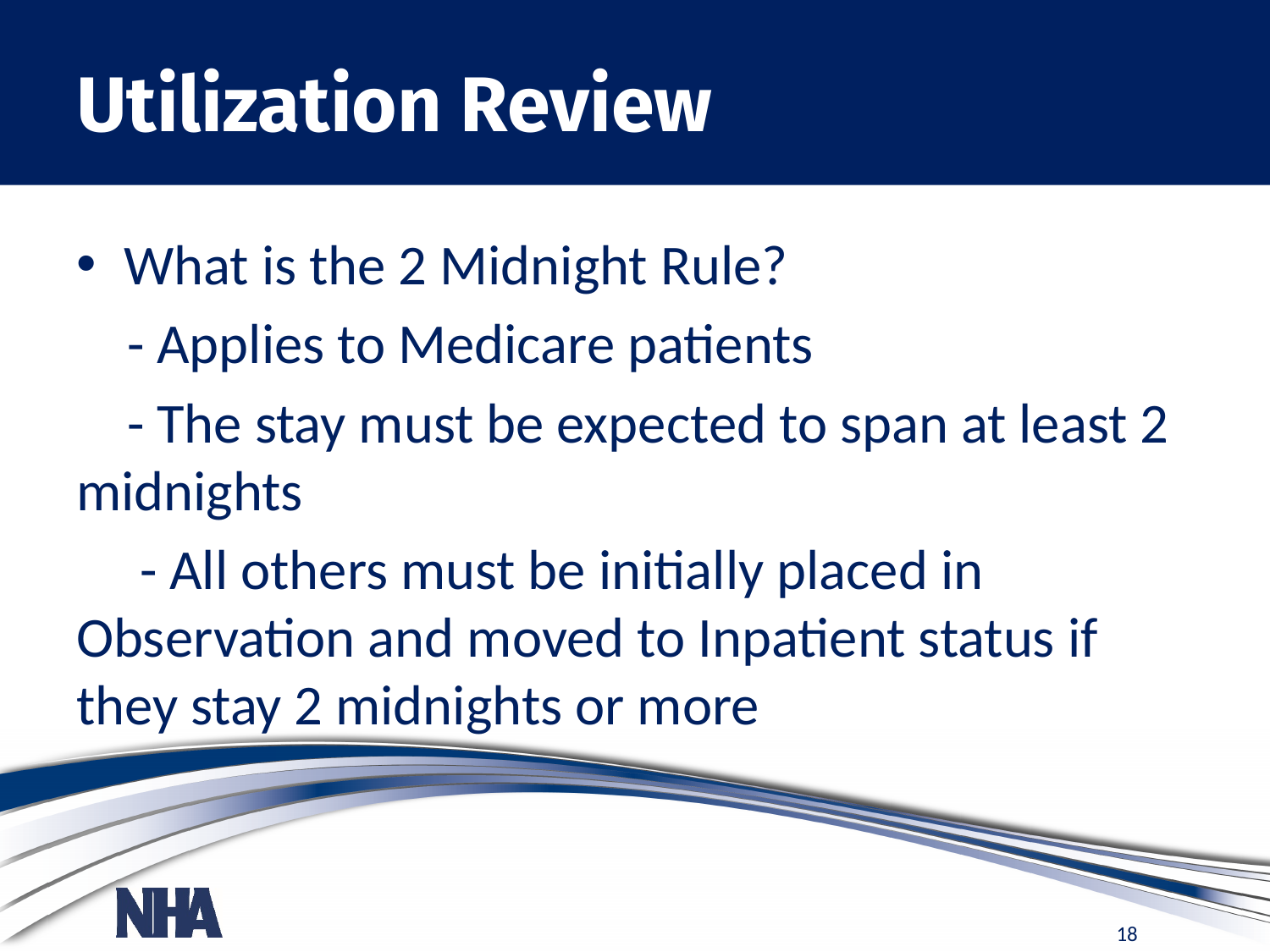

# Utilization Review
What is the 2 Midnight Rule?
    - Applies to Medicare patients
    - The stay must be expected to span at least 2 midnights
     - All others must be initially placed in Observation and moved to Inpatient status if they stay 2 midnights or more